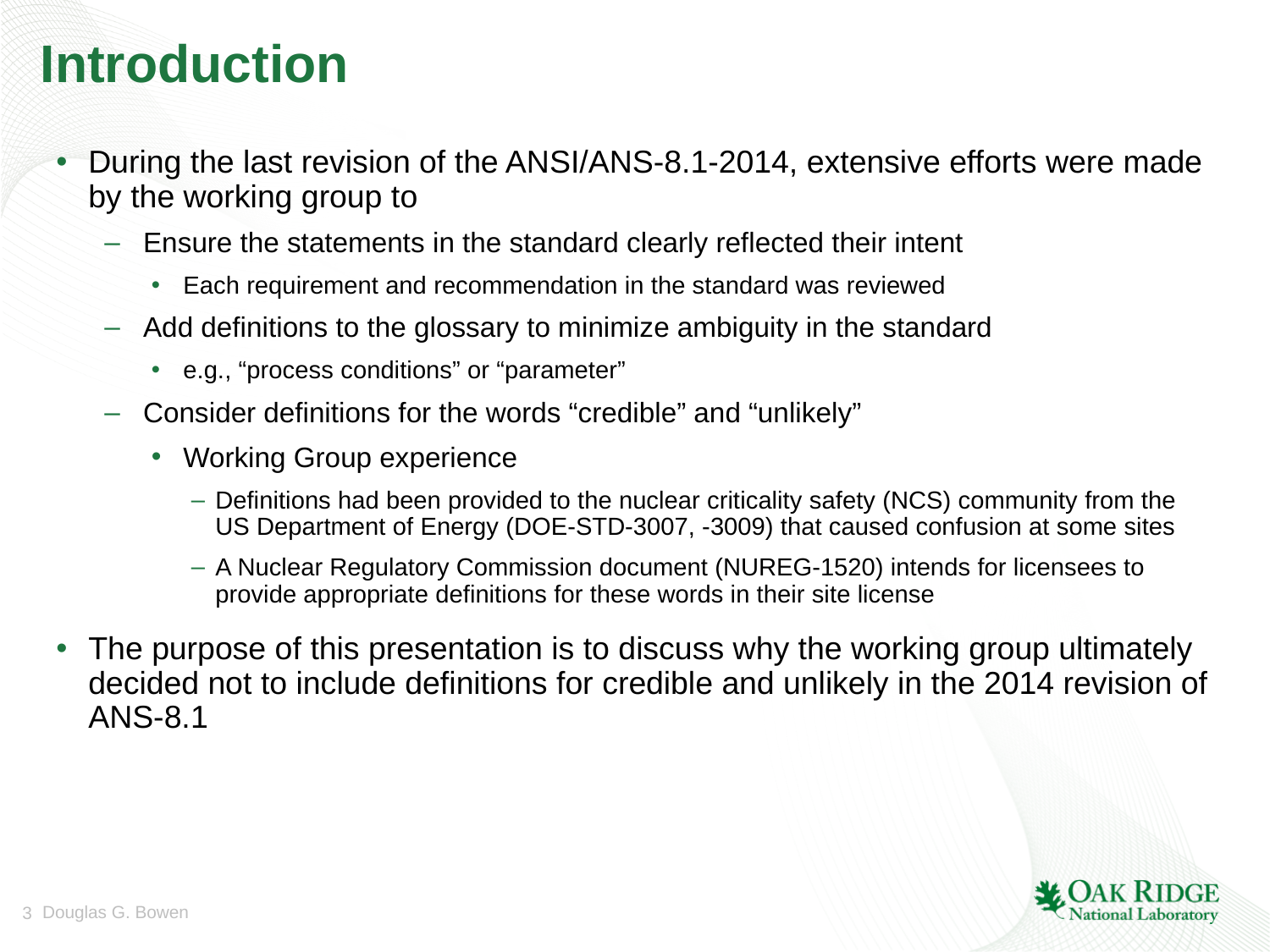

# Introduction
During the last revision of the ANSI/ANS-8.1-2014, extensive efforts were made by the working group to
Ensure the statements in the standard clearly reflected their intent
Each requirement and recommendation in the standard was reviewed
Add definitions to the glossary to minimize ambiguity in the standard
e.g., “process conditions” or “parameter”
Consider definitions for the words “credible” and “unlikely”
Working Group experience
Definitions had been provided to the nuclear criticality safety (NCS) community from the US Department of Energy (DOE-STD-3007, -3009) that caused confusion at some sites
A Nuclear Regulatory Commission document (NUREG-1520) intends for licensees to provide appropriate definitions for these words in their site license
The purpose of this presentation is to discuss why the working group ultimately decided not to include definitions for credible and unlikely in the 2014 revision of ANS-8.1